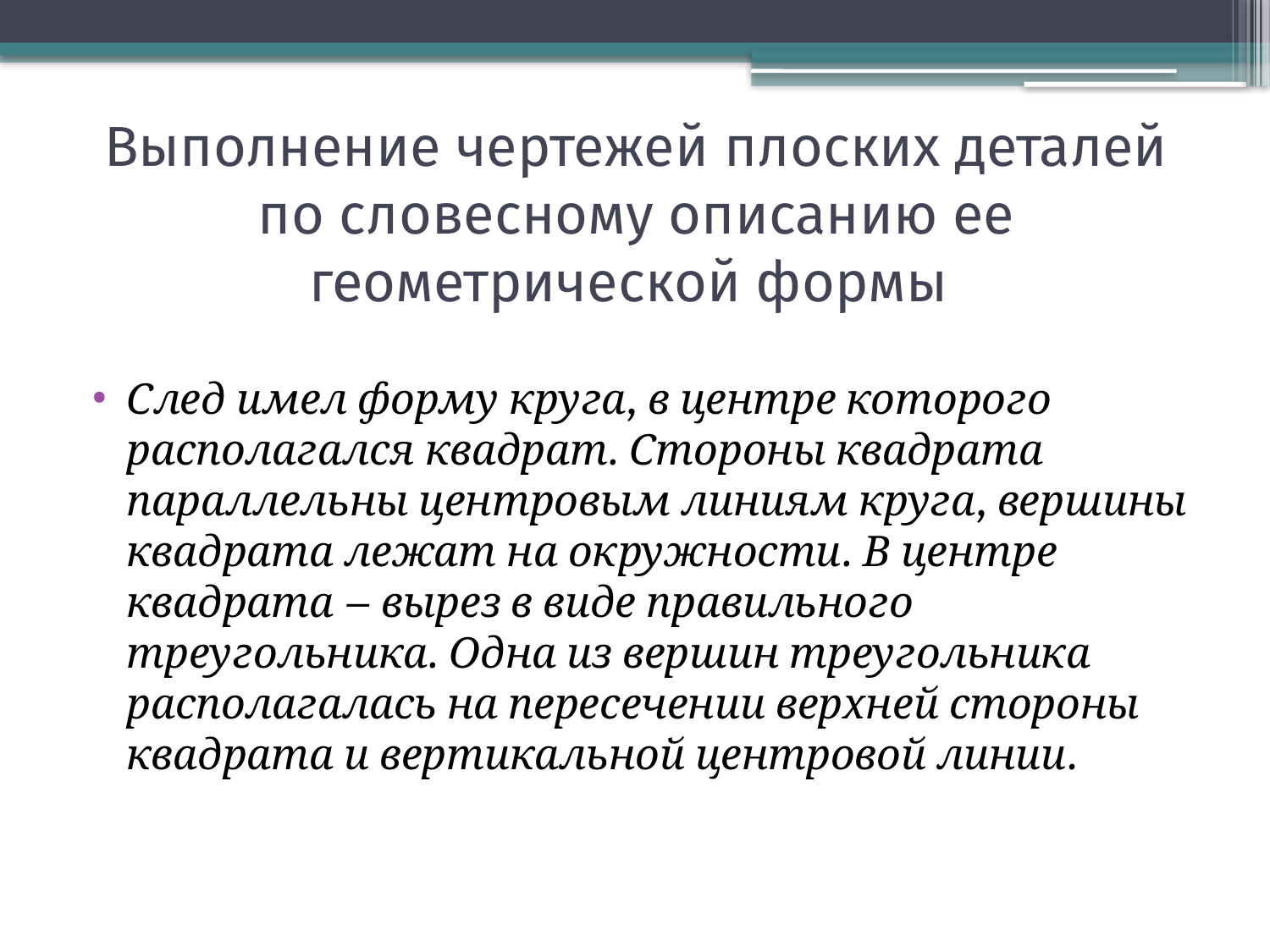

# Выполнение чертежей плоских деталей по словесному описанию ее геометрической формы
След имел форму круга, в центре которого располагался квадрат. Стороны квадрата параллельны центровым линиям круга, вершины квадрата лежат на окружности. В центре квадрата – вырез в виде правильного треугольника. Одна из вершин треугольника располагалась на пересечении верхней стороны квадрата и вертикальной центровой линии.